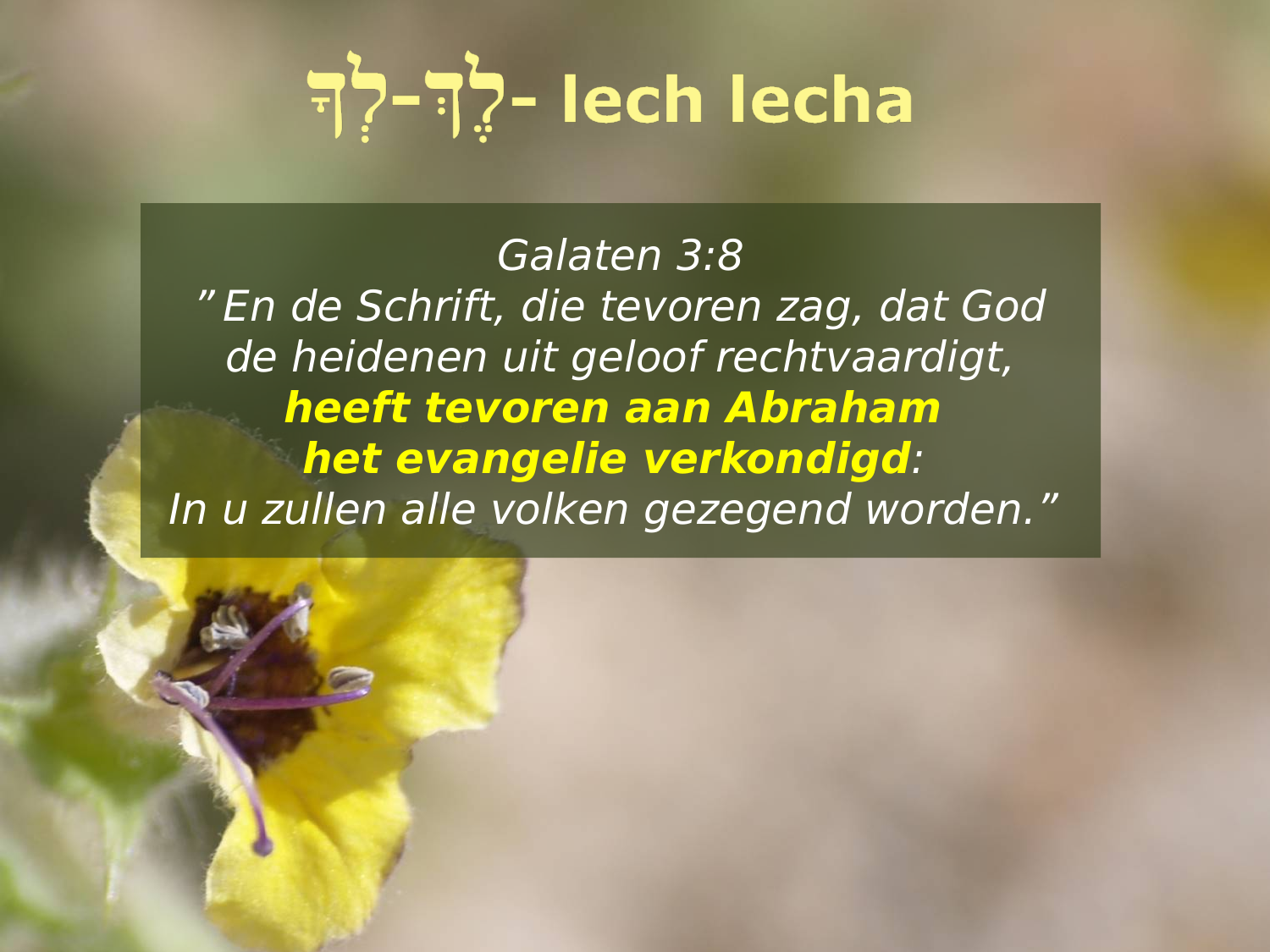

Galaten 3:8
” En de Schrift, die tevoren zag, dat God de heidenen uit geloof rechtvaardigt, heeft tevoren aan Abraham
het evangelie verkondigd:
In u zullen alle volken gezegend worden.”